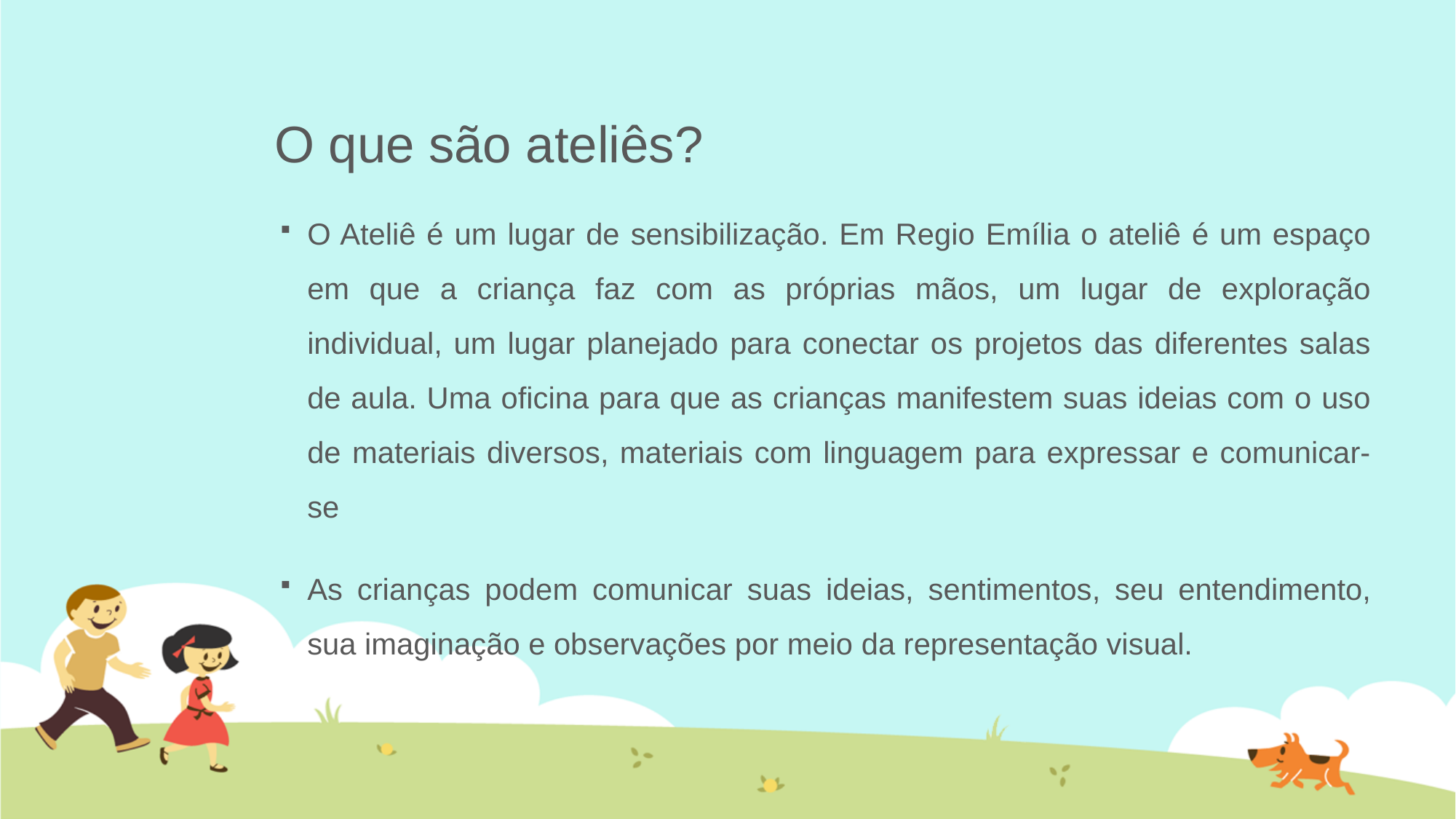

# O que são ateliês?
O Ateliê é um lugar de sensibilização. Em Regio Emília o ateliê é um espaço em que a criança faz com as próprias mãos, um lugar de exploração individual, um lugar planejado para conectar os projetos das diferentes salas de aula. Uma oficina para que as crianças manifestem suas ideias com o uso de materiais diversos, materiais com linguagem para expressar e comunicar-se
As crianças podem comunicar suas ideias, sentimentos, seu entendimento, sua imaginação e observações por meio da representação visual.